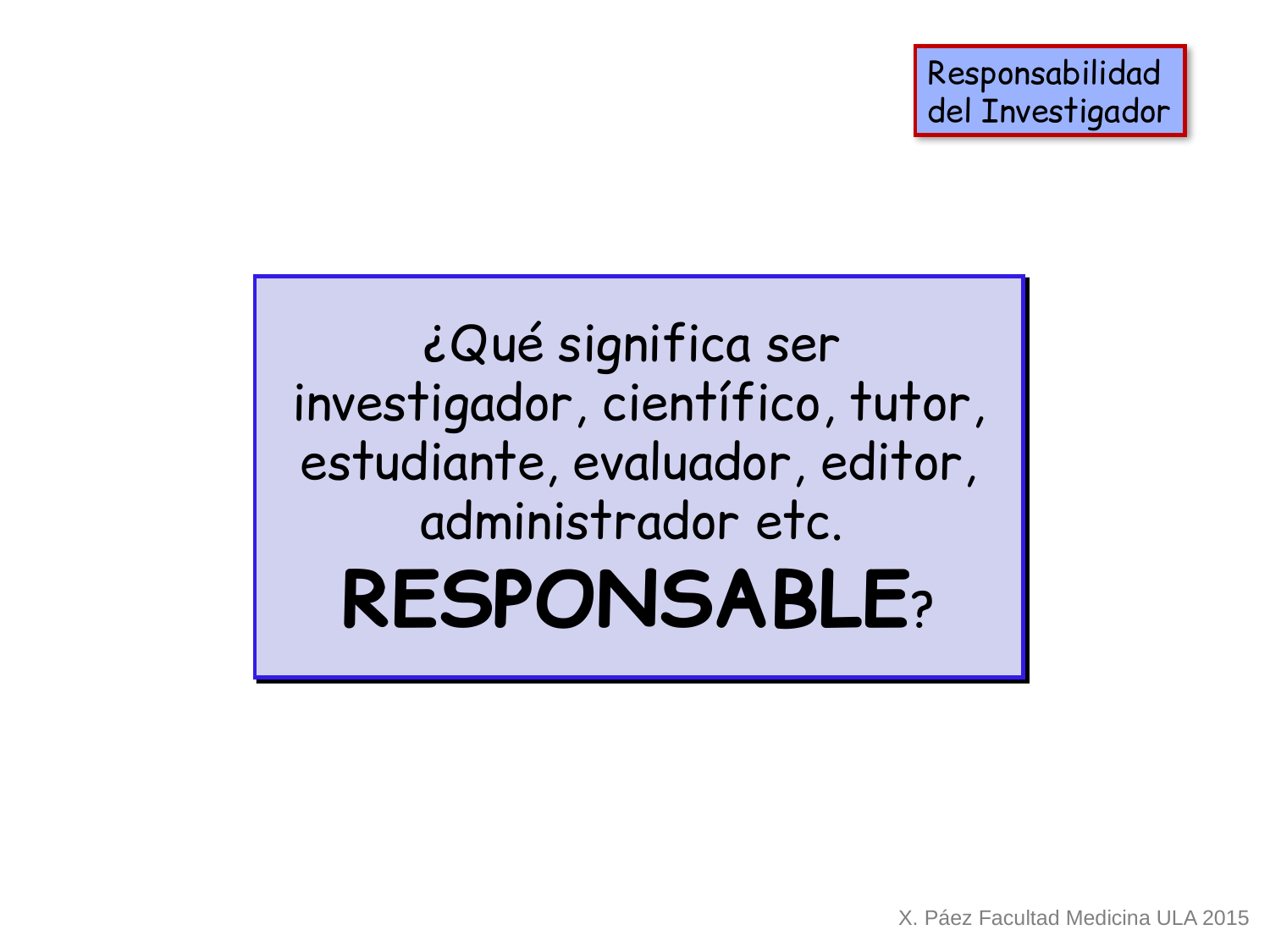

Responsabilidad
del Investigador

¿Qué significa ser
investigador, científico, tutor, estudiante, evaluador, editor, administrador etc.
RESPONSABLE?

X. Páez Facultad Medicina ULA 2015